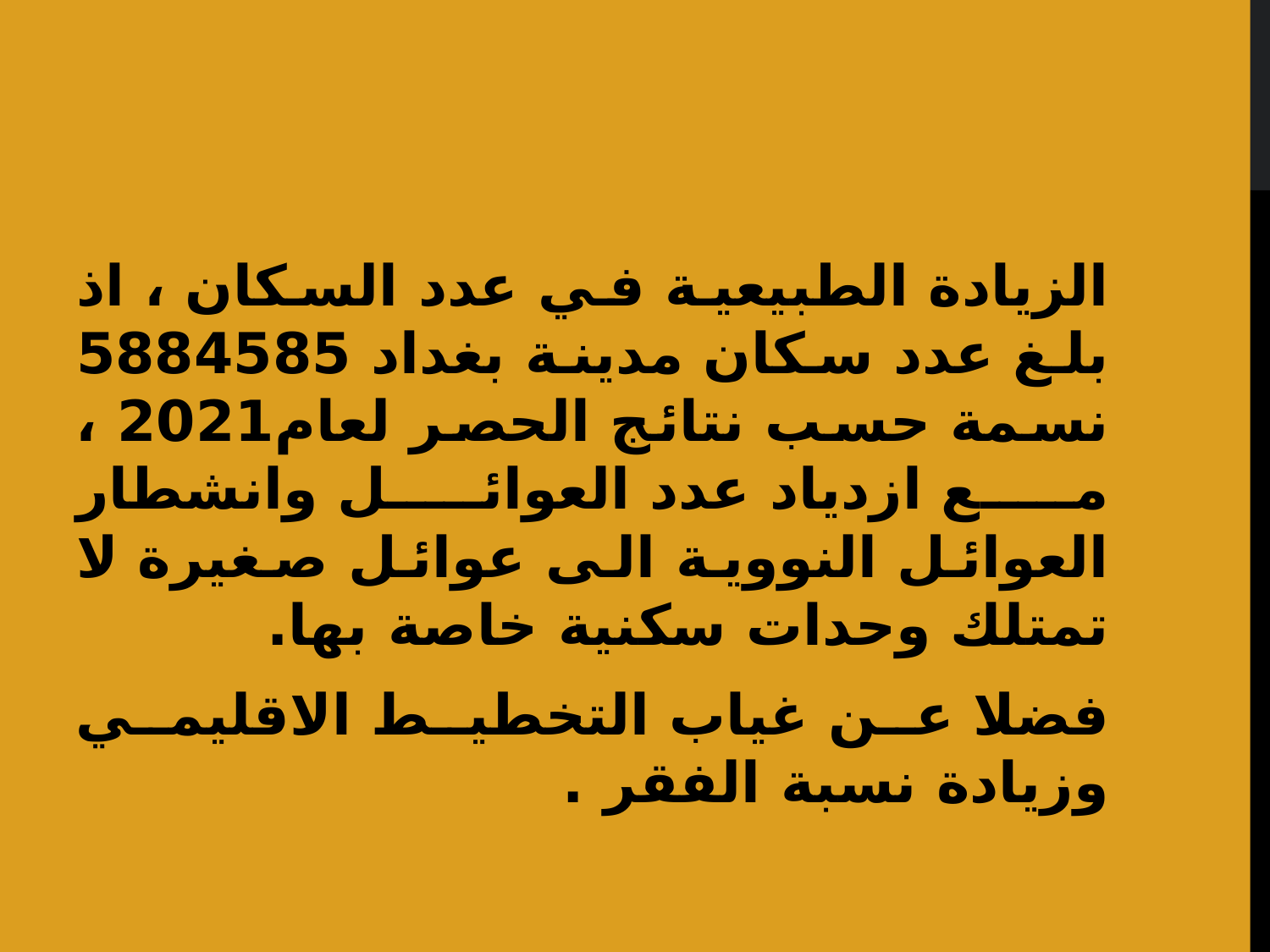

الزیادة الطبیعیة في عدد السكان ، اذ بلغ عدد سكان مدینة بغداد 5884585 نسمة حسب نتائج الحصر لعام2021 ، مع ازدیاد عدد العوائل وانشطار العوائل النوویة الى عوائل صغیرة لا تمتلك وحدات سكنیة خاصة بھا.
فضلا عن غياب التخطيط الاقليمي وزيادة نسبة الفقر .